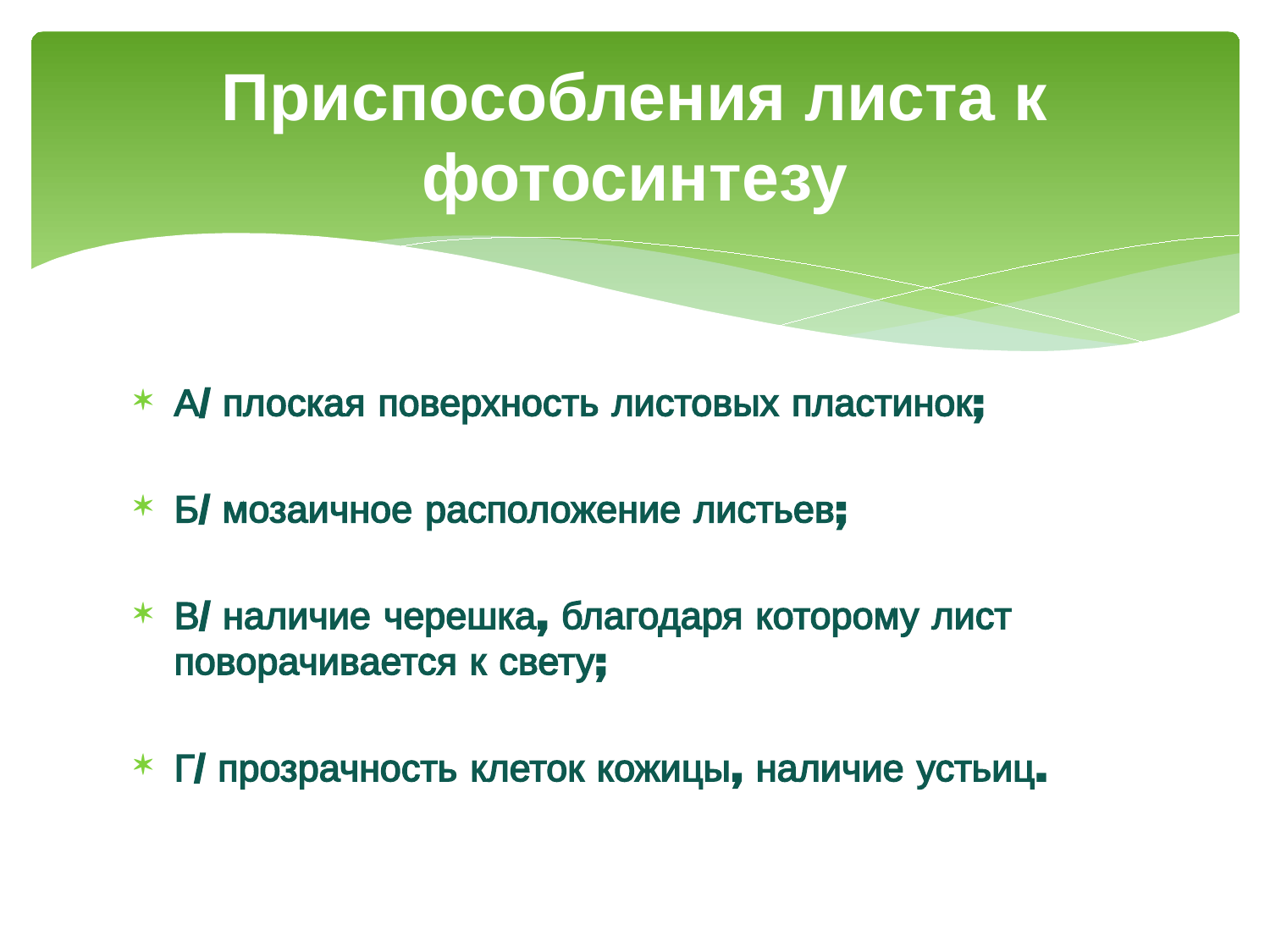

# Приспособления листа к фотосинтезу
А/ плоская поверхность листовых пластинок;

Б/ мозаичное расположение листьев;

В/ наличие черешка, благодаря которому лист поворачивается к свету;

Г/ прозрачность клеток кожицы, наличие устьиц.